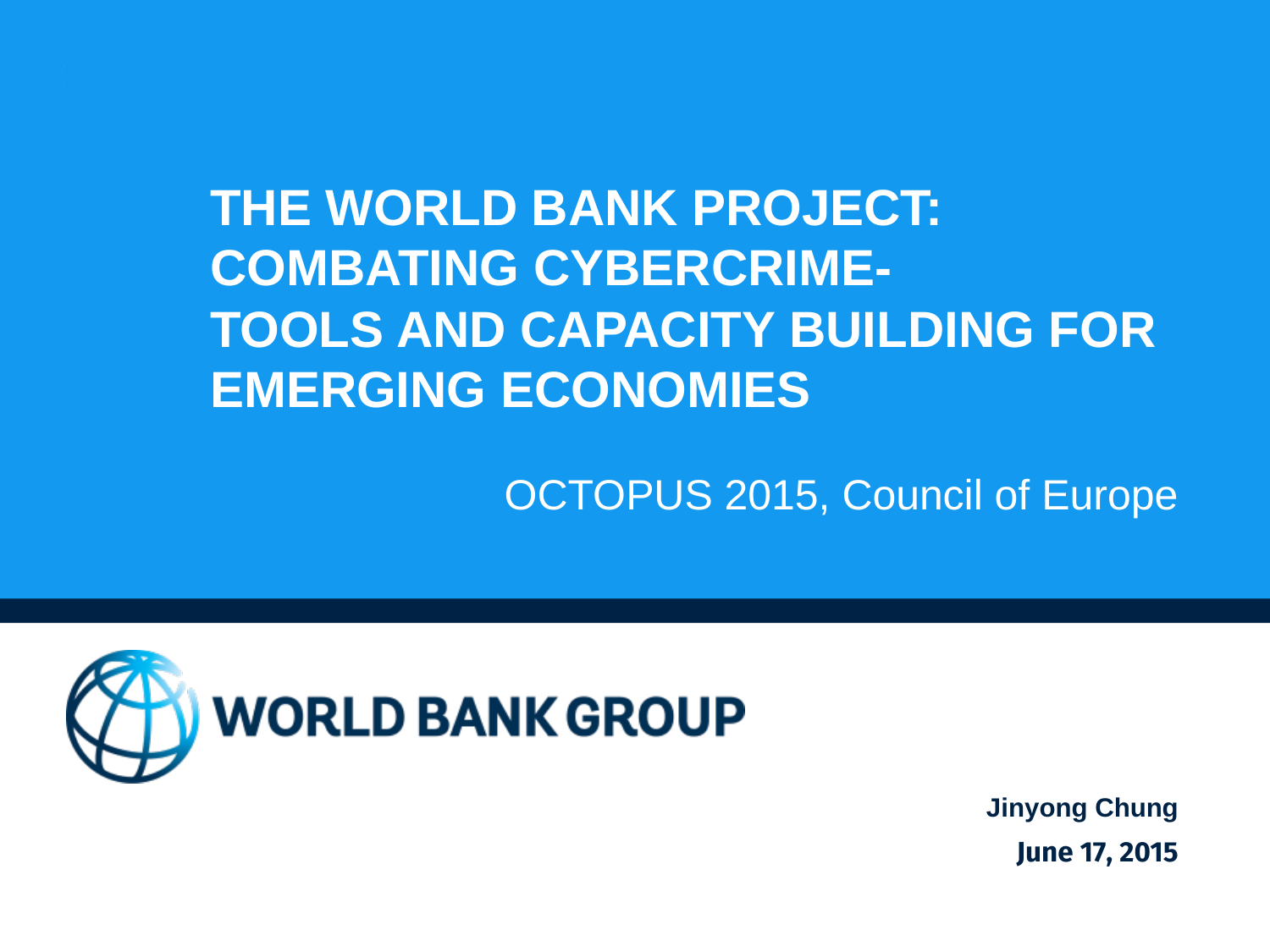

# The World Bank Project: Combating Cybercrime- Tools and Capacity Building for Emerging Economies

OCTOPUS 2015, Council of Europe
Jinyong Chung
June 17, 2015